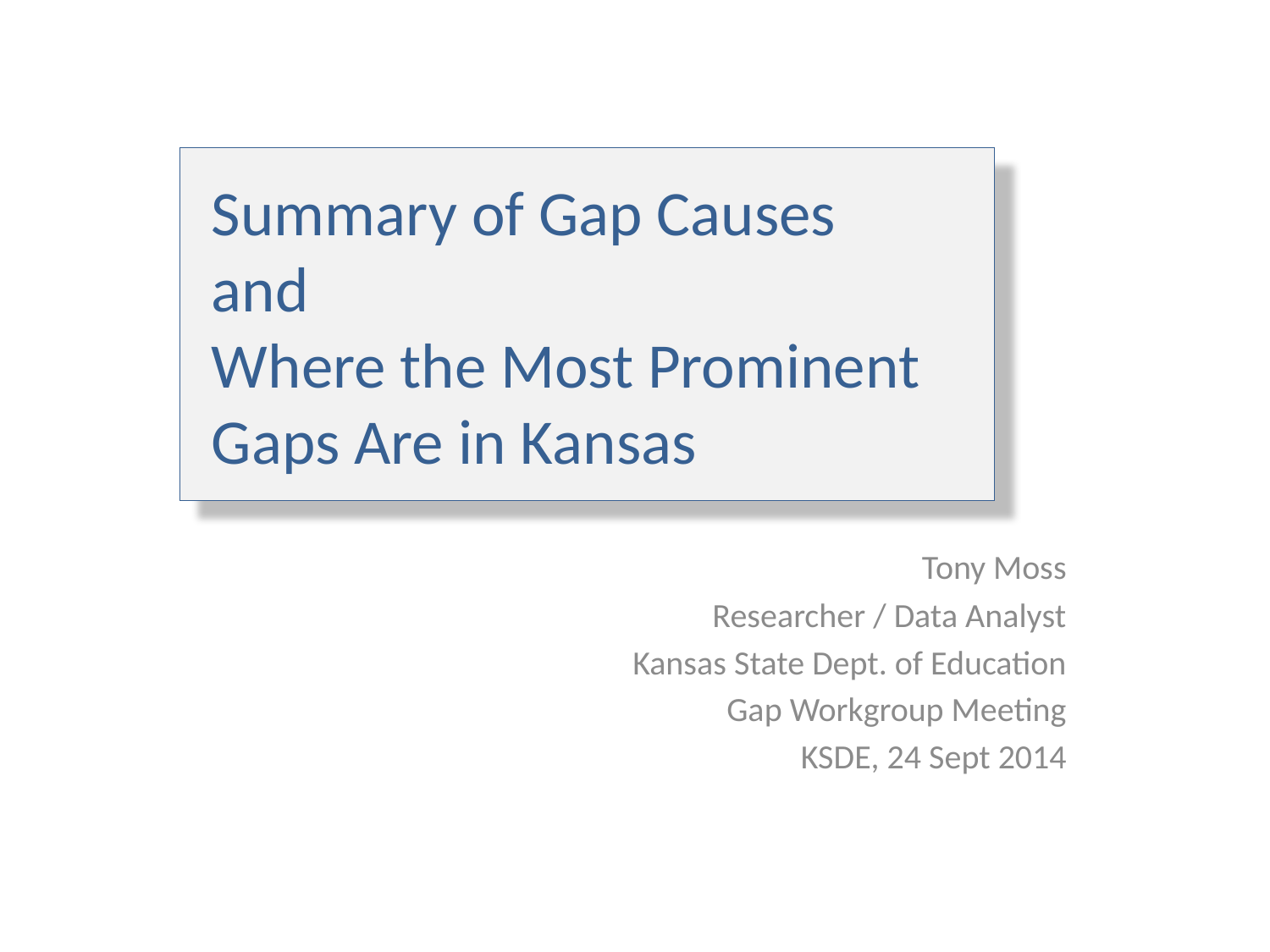

# Summary of Gap Causes and Where the Most Prominent Gaps Are in Kansas
Tony Moss
Researcher / Data Analyst
Kansas State Dept. of Education
Gap Workgroup Meeting
KSDE, 24 Sept 2014